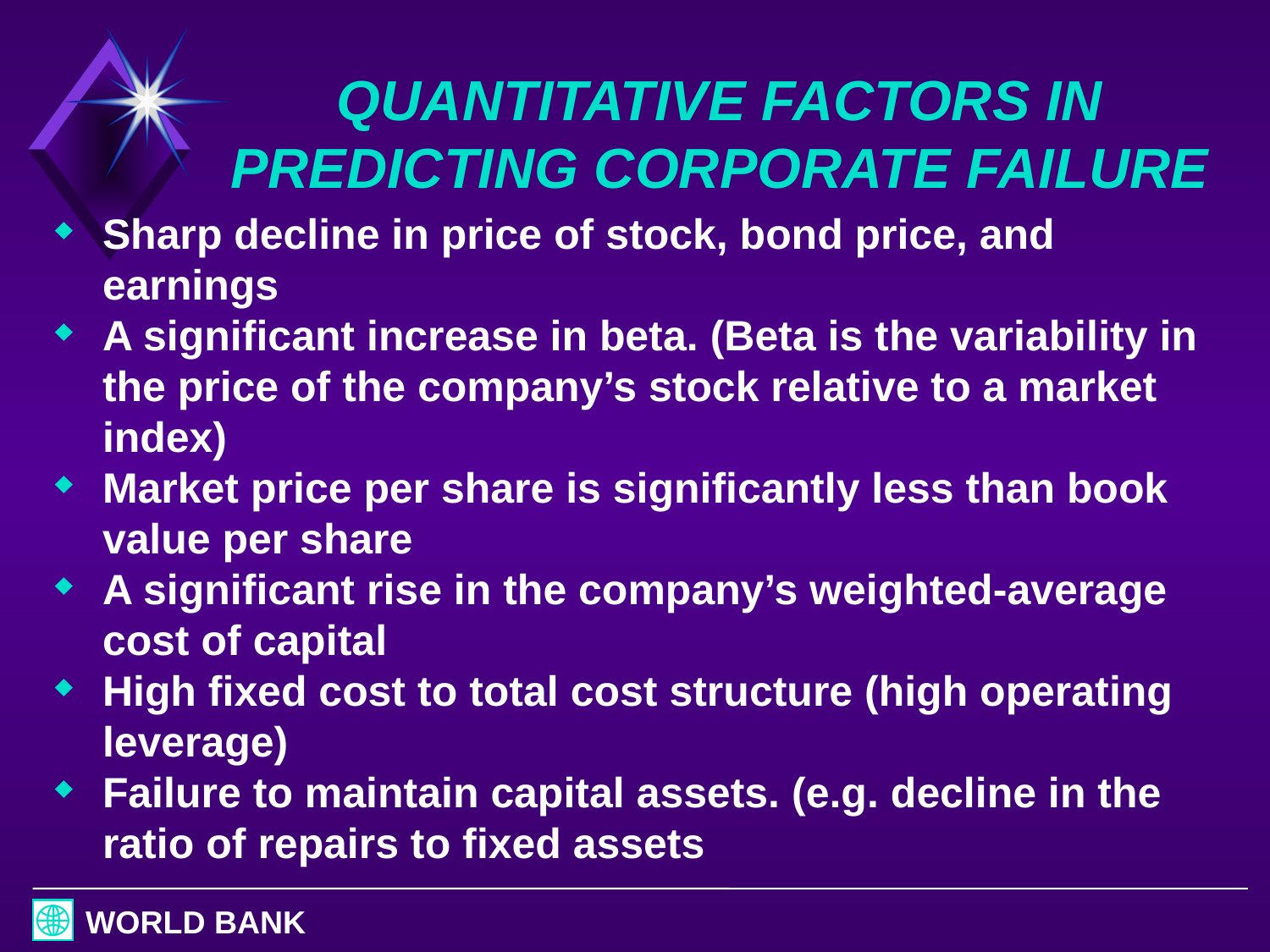

# QUANTITATIVE FACTORS IN PREDICTING CORPORATE FAILURE
Sharp decline in price of stock, bond price, and earnings
A significant increase in beta. (Beta is the variability in the price of the company’s stock relative to a market index)
Market price per share is significantly less than book value per share
A significant rise in the company’s weighted-average cost of capital
High fixed cost to total cost structure (high operating leverage)
Failure to maintain capital assets. (e.g. decline in the ratio of repairs to fixed assets